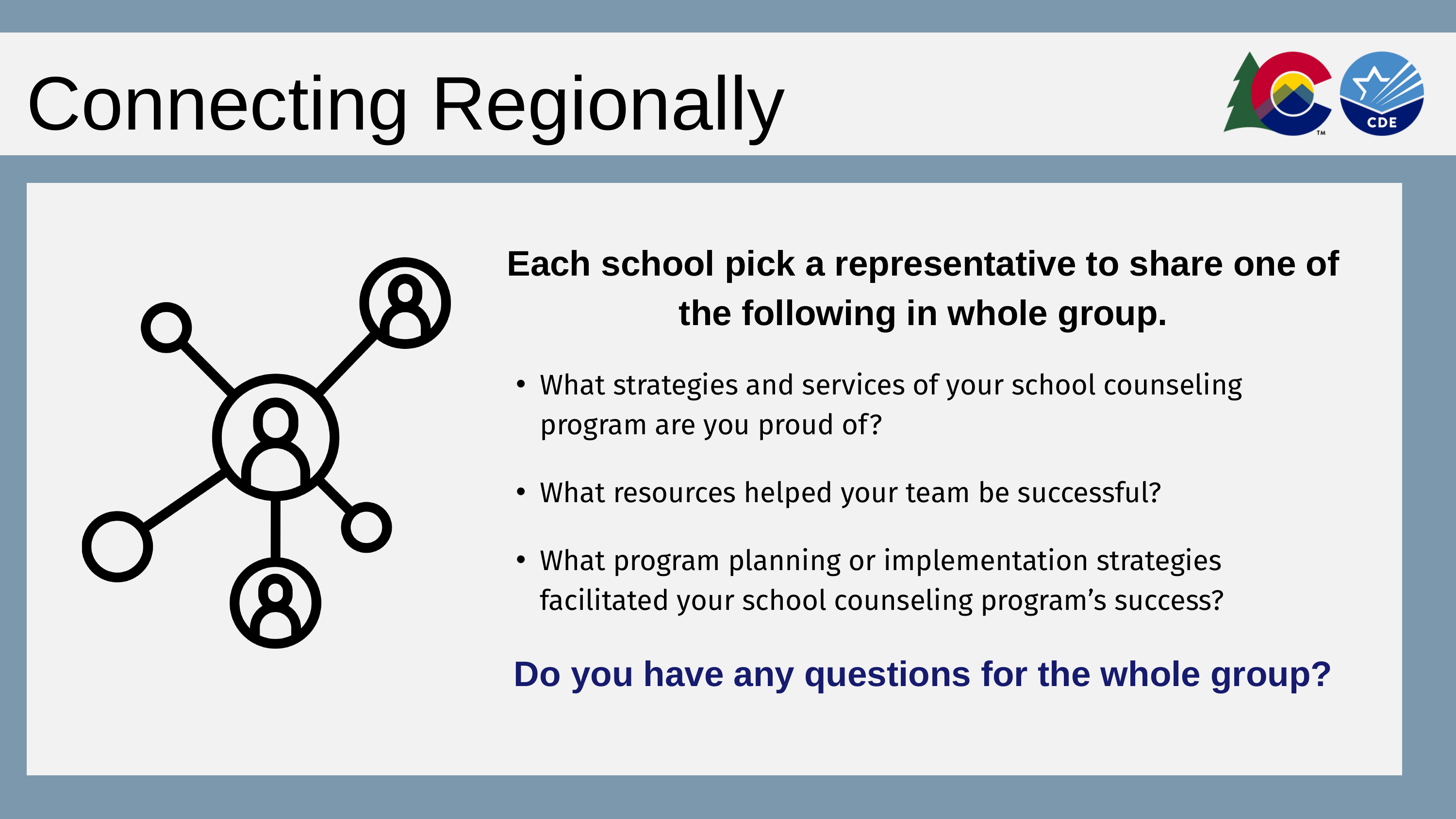

Connecting Regionally

Each school pick a representative to share one of the following in whole group.

What strategies and services of your school counseling program are you proud of?

What resources helped your team be successful?

What program planning or implementation strategies facilitated your school counseling program’s success?

Do you have any questions for the whole group?